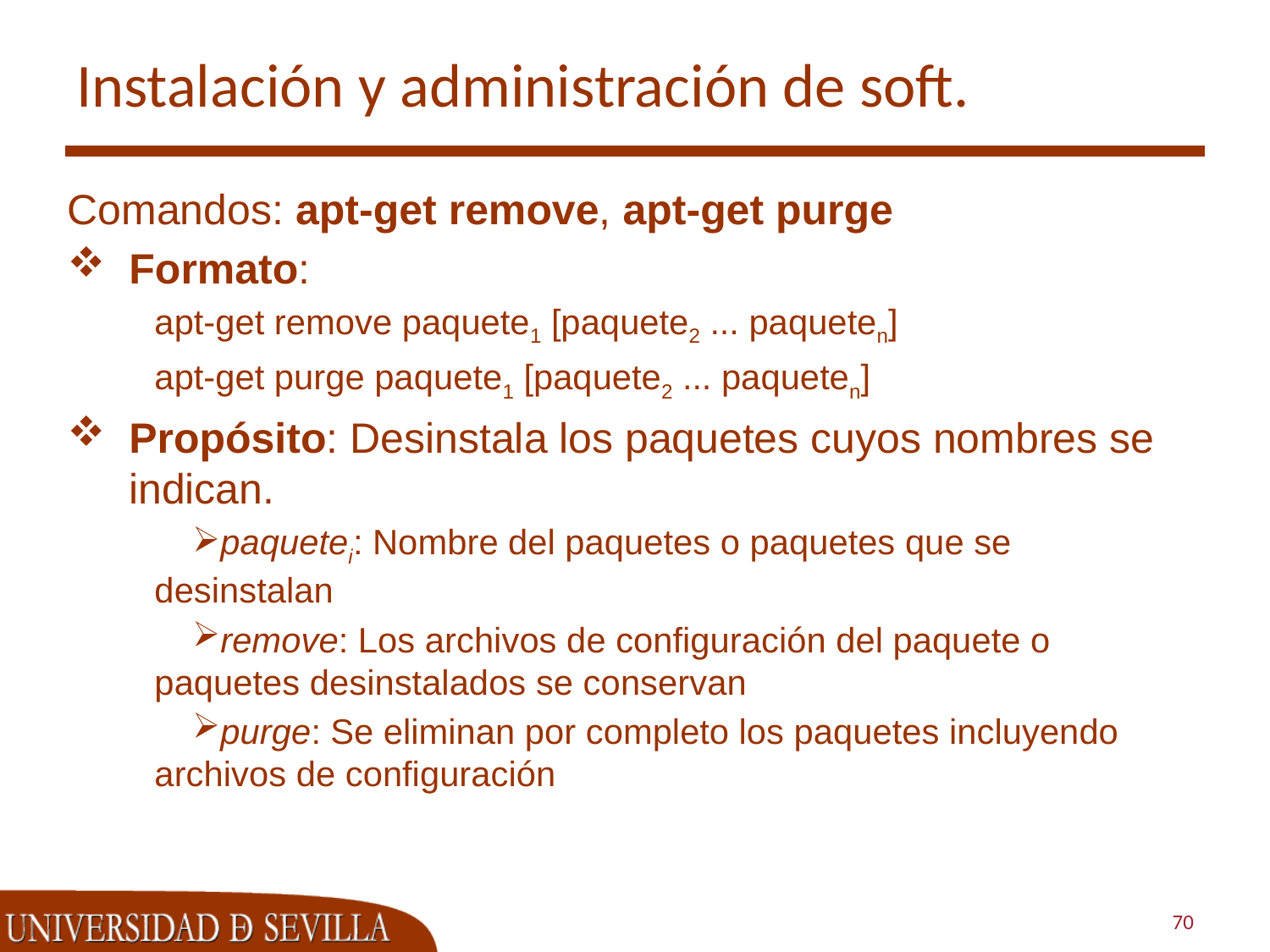

# Instalación y administración de soft.
Comandos: apt-get remove, apt-get purge
Formato:
apt-get remove paquete1 [paquete2 ... paqueten]
apt-get purge paquete1 [paquete2 ... paqueten]
Propósito: Desinstala los paquetes cuyos nombres se indican.
paquetei: Nombre del paquetes o paquetes que se desinstalan
remove: Los archivos de configuración del paquete o paquetes desinstalados se conservan
purge: Se eliminan por completo los paquetes incluyendo archivos de configuración

70